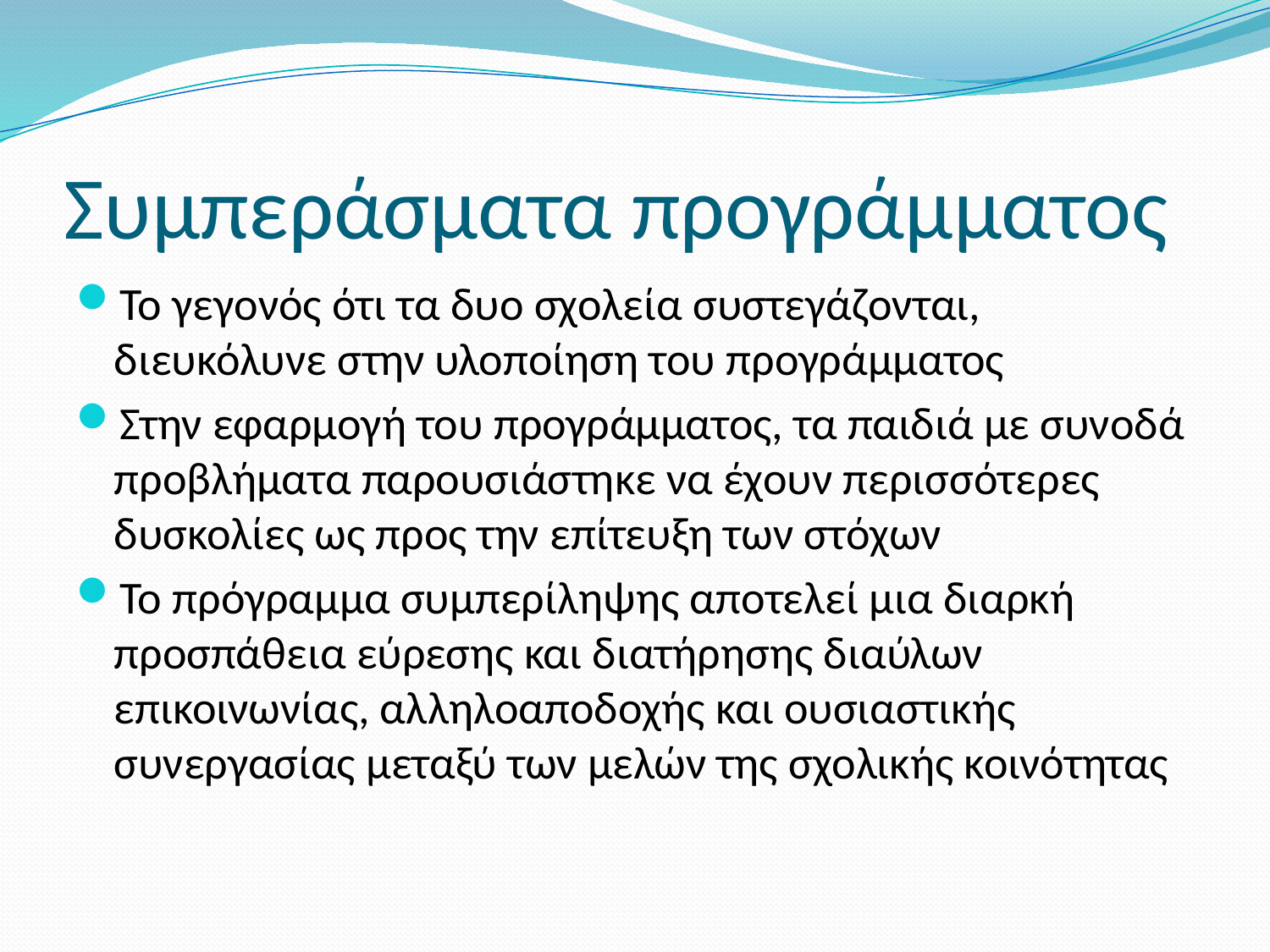

# Συμπεράσματα προγράμματος
Το γεγονός ότι τα δυο σχολεία συστεγάζονται, διευκόλυνε στην υλοποίηση του προγράμματος
Στην εφαρμογή του προγράμματος, τα παιδιά με συνοδά προβλήματα παρουσιάστηκε να έχουν περισσότερες δυσκολίες ως προς την επίτευξη των στόχων
Το πρόγραμμα συμπερίληψης αποτελεί μια διαρκή προσπάθεια εύρεσης και διατήρησης διαύλων επικοινωνίας, αλληλοαποδοχής και ουσιαστικής συνεργασίας μεταξύ των μελών της σχολικής κοινότητας